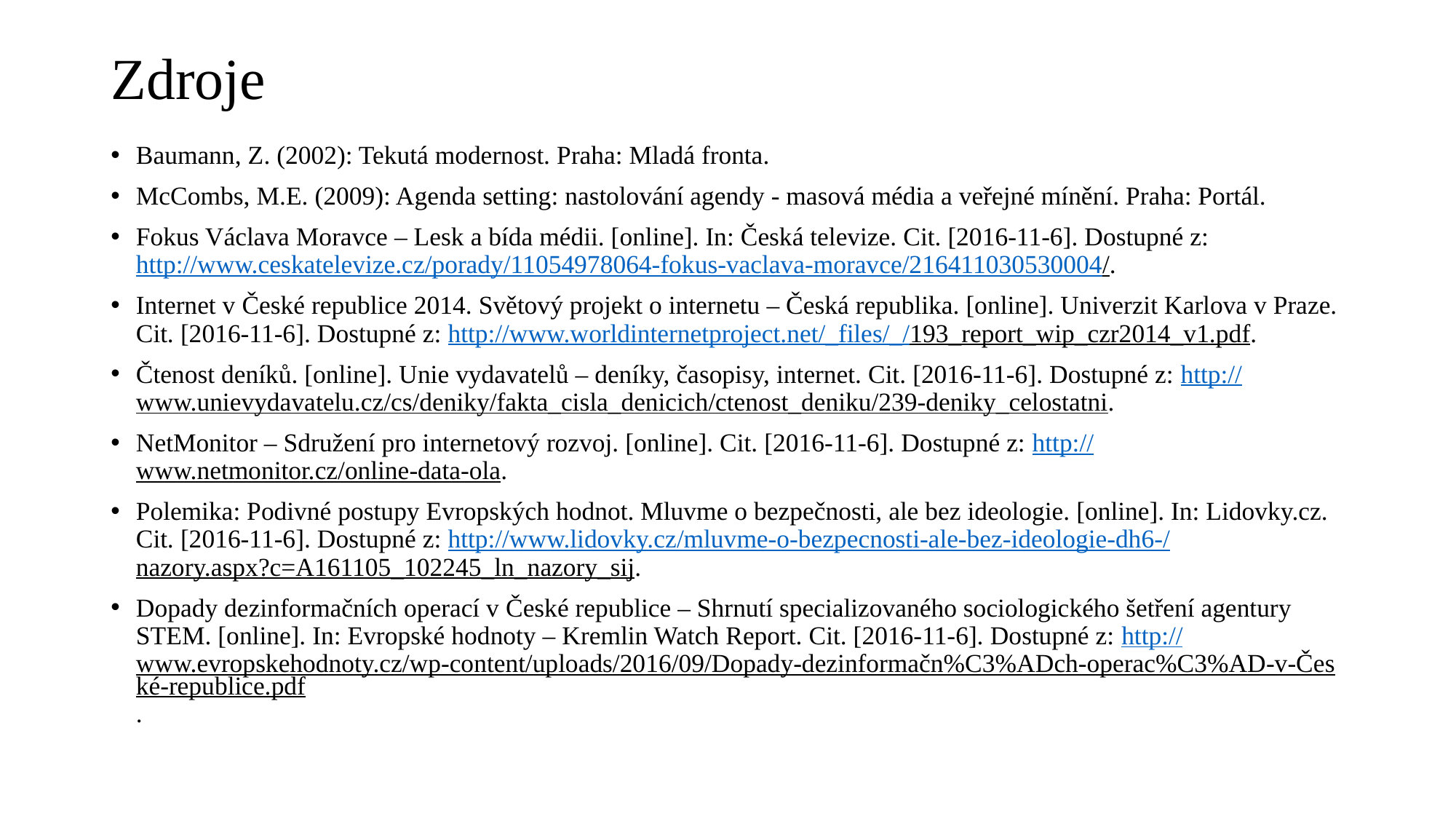

# Zdroje
Baumann, Z. (2002): Tekutá modernost. Praha: Mladá fronta.
McCombs, M.E. (2009): Agenda setting: nastolování agendy - masová média a veřejné mínění. Praha: Portál.
Fokus Václava Moravce – Lesk a bída médii. [online]. In: Česká televize. Cit. [2016-11-6]. Dostupné z: http://www.ceskatelevize.cz/porady/11054978064-fokus-vaclava-moravce/216411030530004/.
Internet v České republice 2014. Světový projekt o internetu – Česká republika. [online]. Univerzit Karlova v Praze. Cit. [2016-11-6]. Dostupné z: http://www.worldinternetproject.net/_files/_/193_report_wip_czr2014_v1.pdf.
Čtenost deníků. [online]. Unie vydavatelů – deníky, časopisy, internet. Cit. [2016-11-6]. Dostupné z: http://www.unievydavatelu.cz/cs/deniky/fakta_cisla_denicich/ctenost_deniku/239-deniky_celostatni.
NetMonitor – Sdružení pro internetový rozvoj. [online]. Cit. [2016-11-6]. Dostupné z: http://www.netmonitor.cz/online-data-ola.
Polemika: Podivné postupy Evropských hodnot. Mluvme o bezpečnosti, ale bez ideologie. [online]. In: Lidovky.cz. Cit. [2016-11-6]. Dostupné z: http://www.lidovky.cz/mluvme-o-bezpecnosti-ale-bez-ideologie-dh6-/nazory.aspx?c=A161105_102245_ln_nazory_sij.
Dopady dezinformačních operací v České republice – Shrnutí specializovaného sociologického šetření agentury STEM. [online]. In: Evropské hodnoty – Kremlin Watch Report. Cit. [2016-11-6]. Dostupné z: http://www.evropskehodnoty.cz/wp-content/uploads/2016/09/Dopady-dezinformačn%C3%ADch-operac%C3%AD-v-České-republice.pdf.